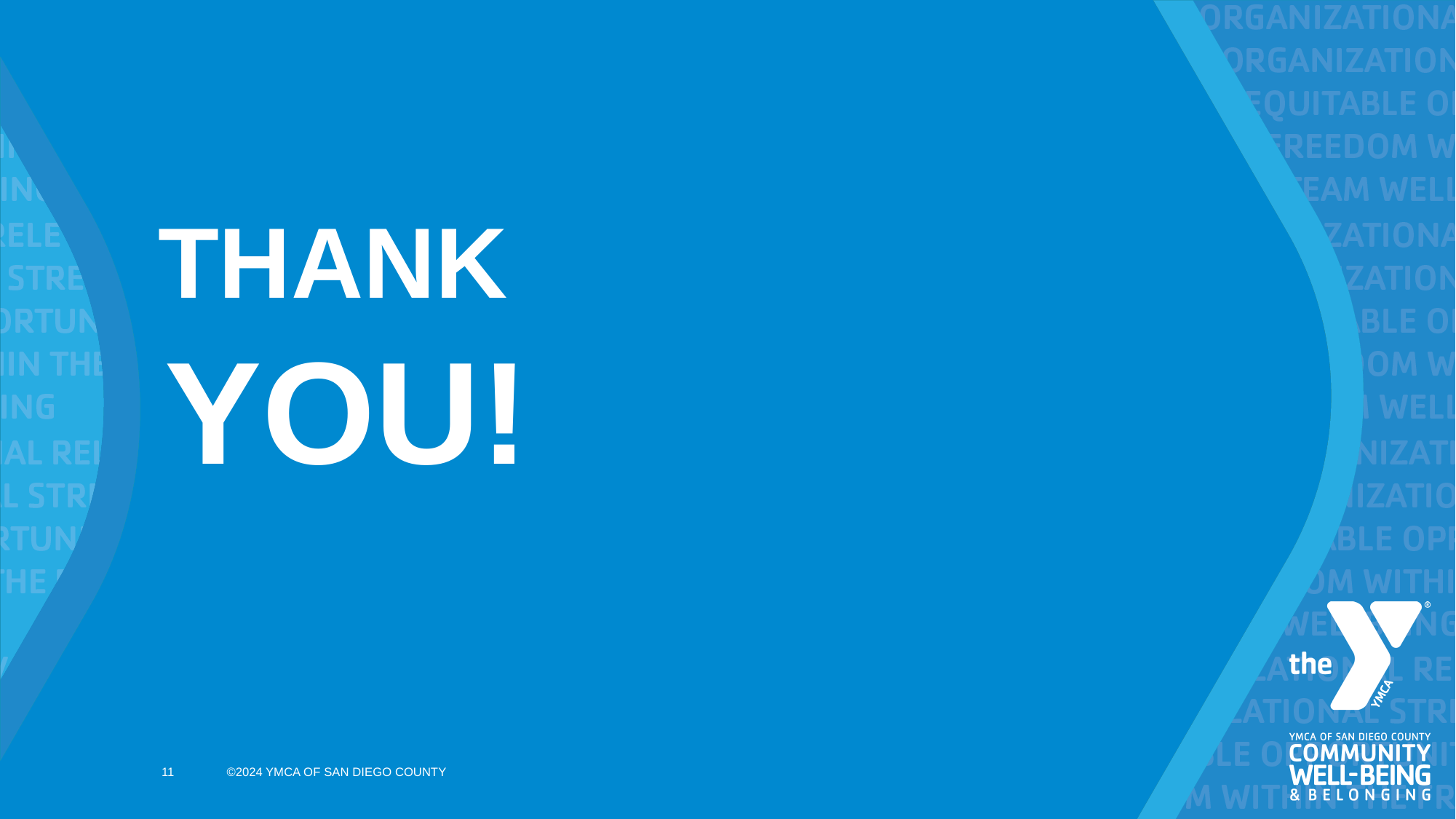

Thank
you!
11
©2024 YMCA OF SAN DIEGO COUNTY